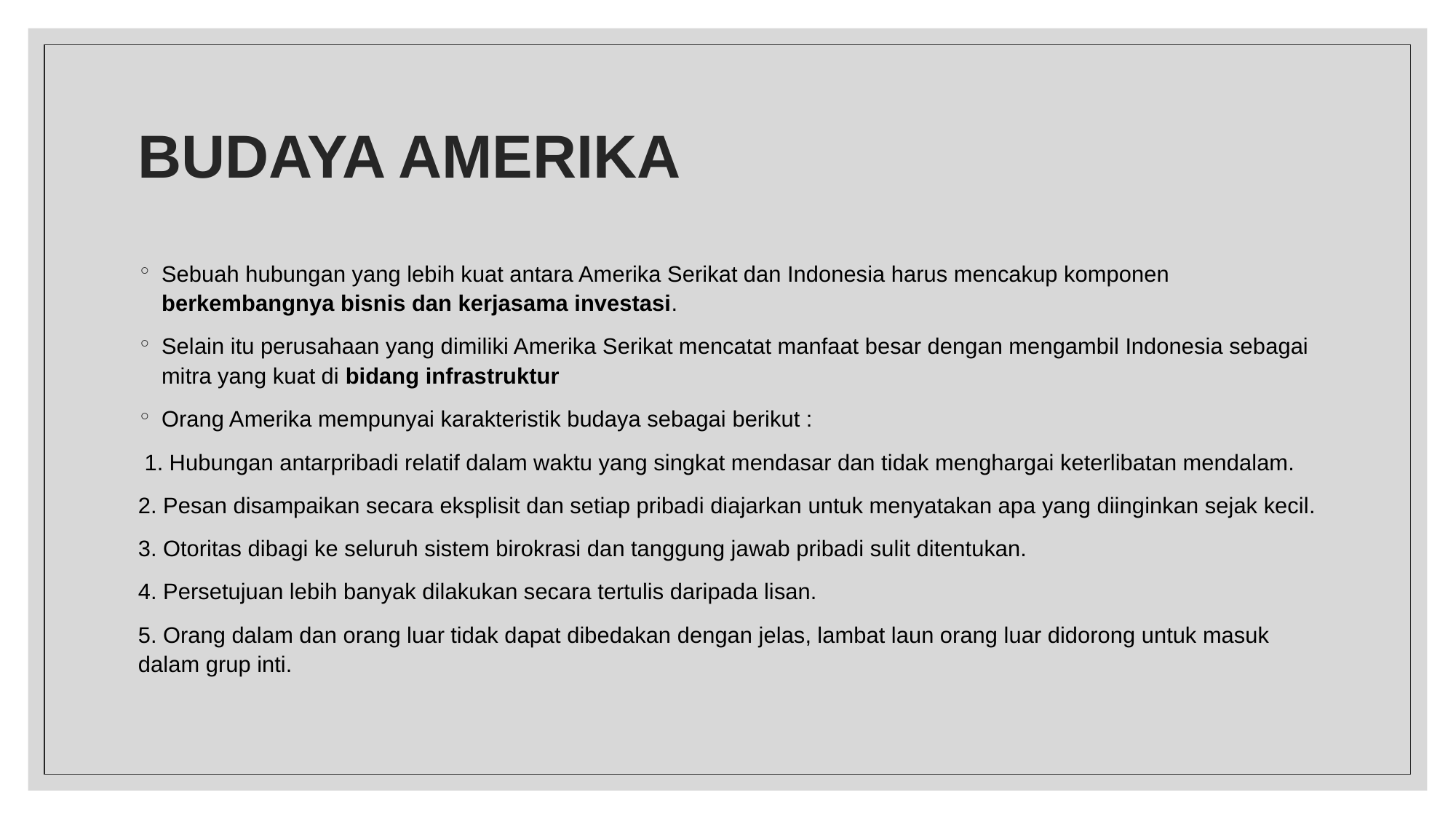

# BUDAYA AMERIKA
Sebuah hubungan yang lebih kuat antara Amerika Serikat dan Indonesia harus mencakup komponen berkembangnya bisnis dan kerjasama investasi.
Selain itu perusahaan yang dimiliki Amerika Serikat mencatat manfaat besar dengan mengambil Indonesia sebagai mitra yang kuat di bidang infrastruktur
Orang Amerika mempunyai karakteristik budaya sebagai berikut :
 1. Hubungan antarpribadi relatif dalam waktu yang singkat mendasar dan tidak menghargai keterlibatan mendalam.
2. Pesan disampaikan secara eksplisit dan setiap pribadi diajarkan untuk menyatakan apa yang diinginkan sejak kecil.
3. Otoritas dibagi ke seluruh sistem birokrasi dan tanggung jawab pribadi sulit ditentukan.
4. Persetujuan lebih banyak dilakukan secara tertulis daripada lisan.
5. Orang dalam dan orang luar tidak dapat dibedakan dengan jelas, lambat laun orang luar didorong untuk masuk dalam grup inti.